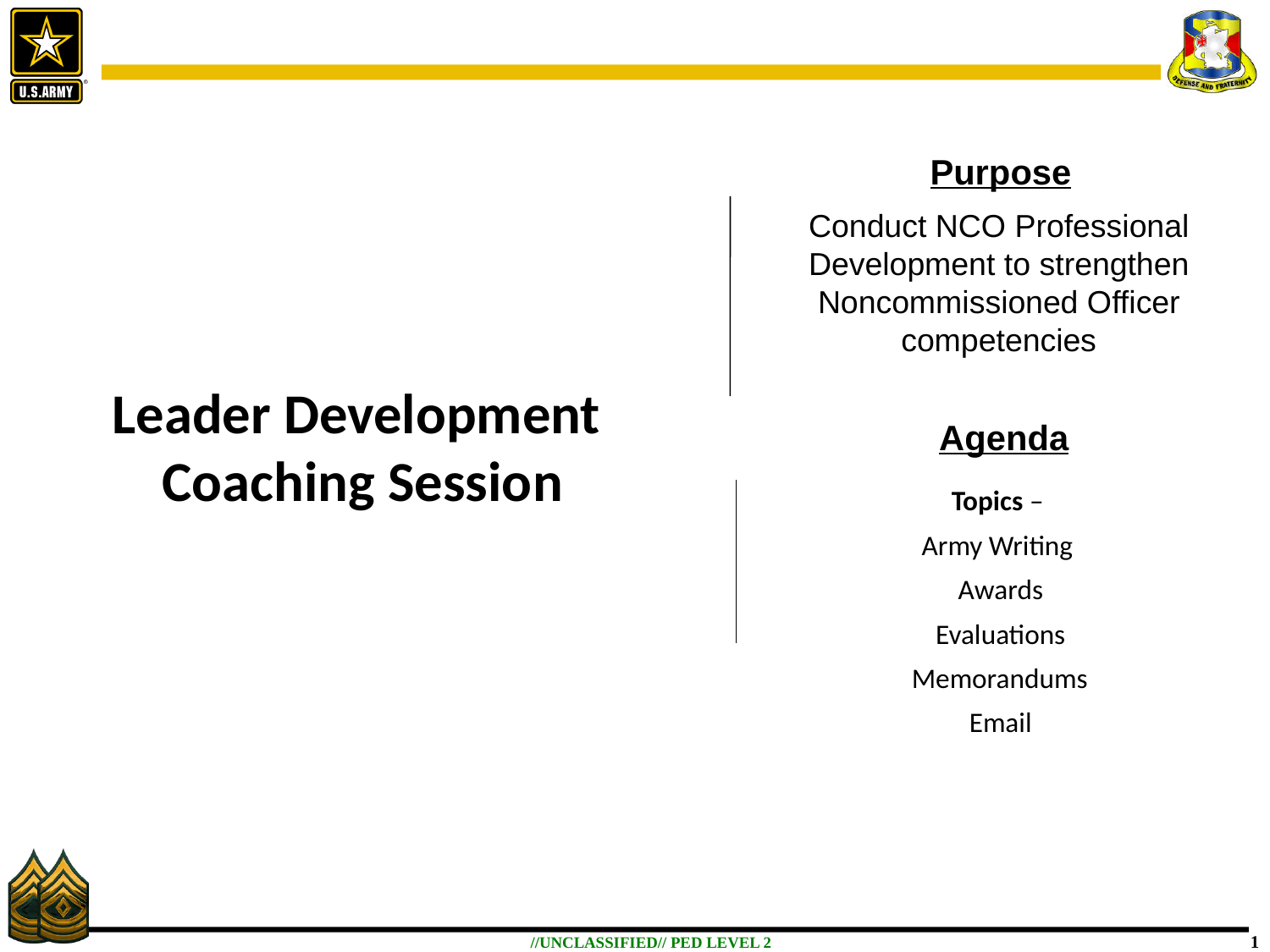

Purpose
Conduct NCO Professional Development to strengthen Noncommissioned Officer competencies
Leader Development
Coaching Session
Agenda
Topics –
Army Writing
Awards
Evaluations
      Memorandums
Email